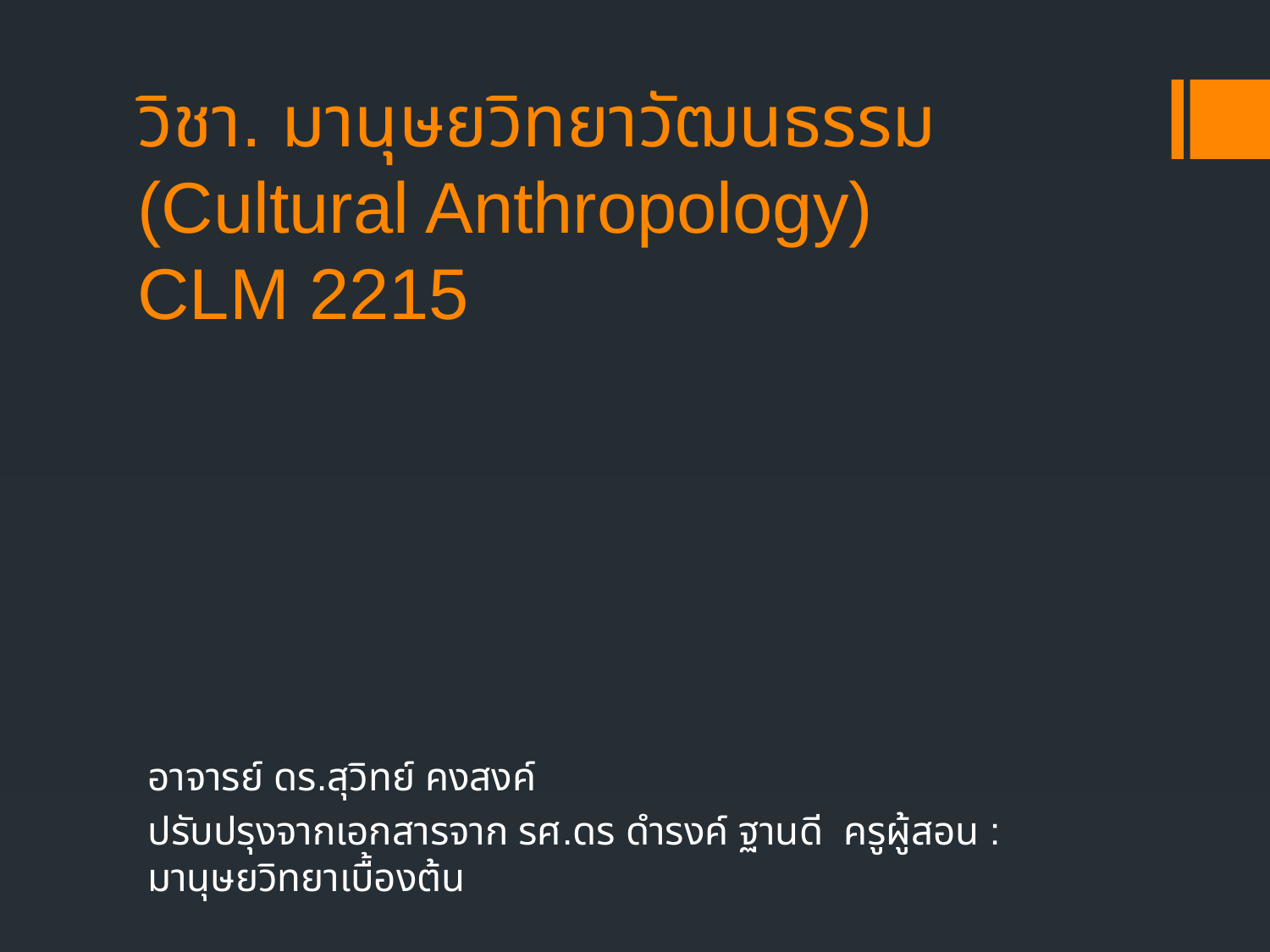

# วิชา. มานุษยวิทยาวัฒนธรรม (Cultural Anthropology) CLM 2215
อาจารย์ ดร.สุวิทย์ คงสงค์
ปรับปรุงจากเอกสารจาก รศ.ดร ดำรงค์ ฐานดี  ครูผู้สอน : มานุษยวิทยาเบื้องต้น